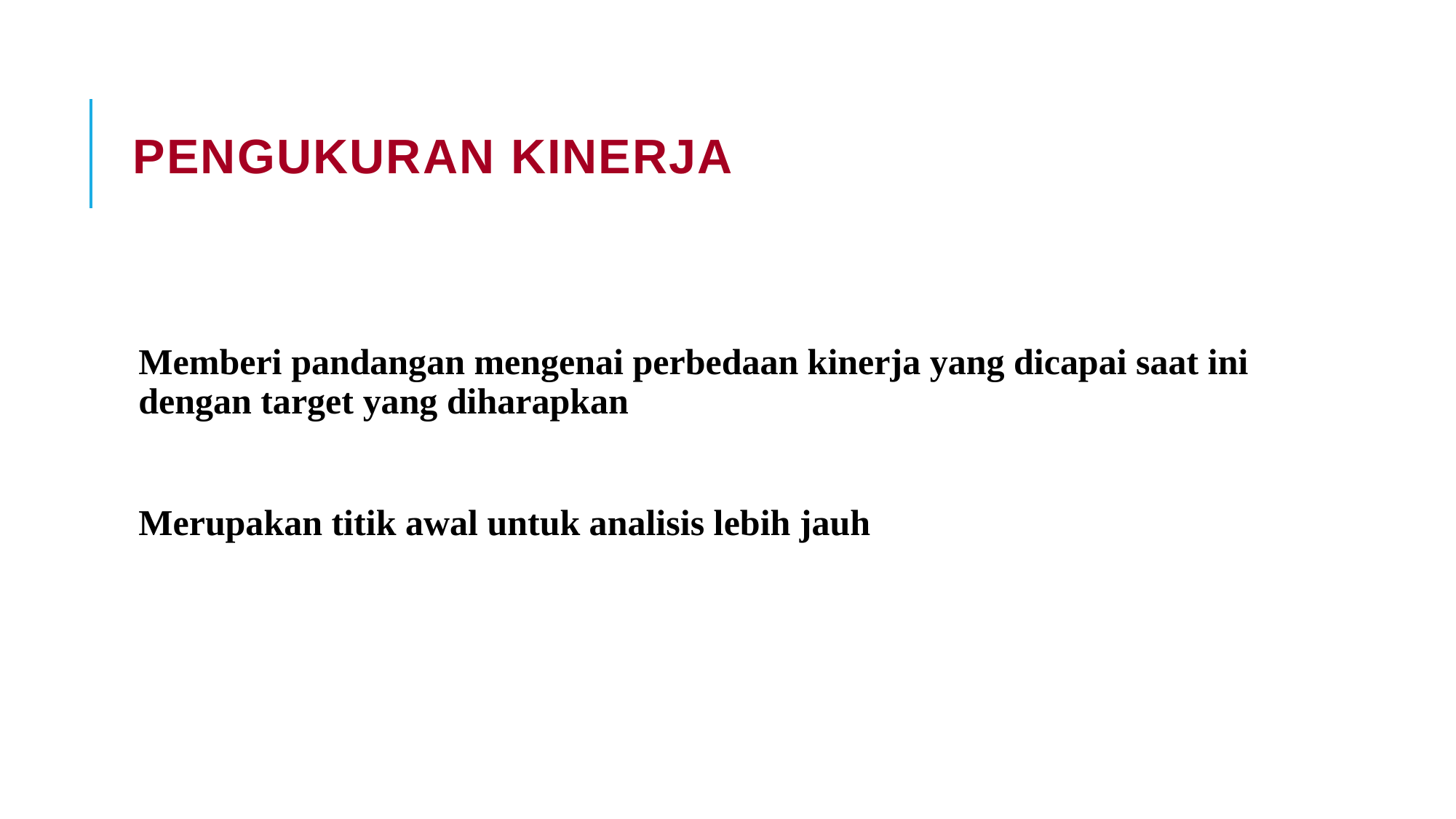

# PENGUKURAN KINERJA

Memberi pandangan mengenai perbedaan kinerja yang dicapai saat ini dengan target yang diharapkan

Merupakan titik awal untuk analisis lebih jauh